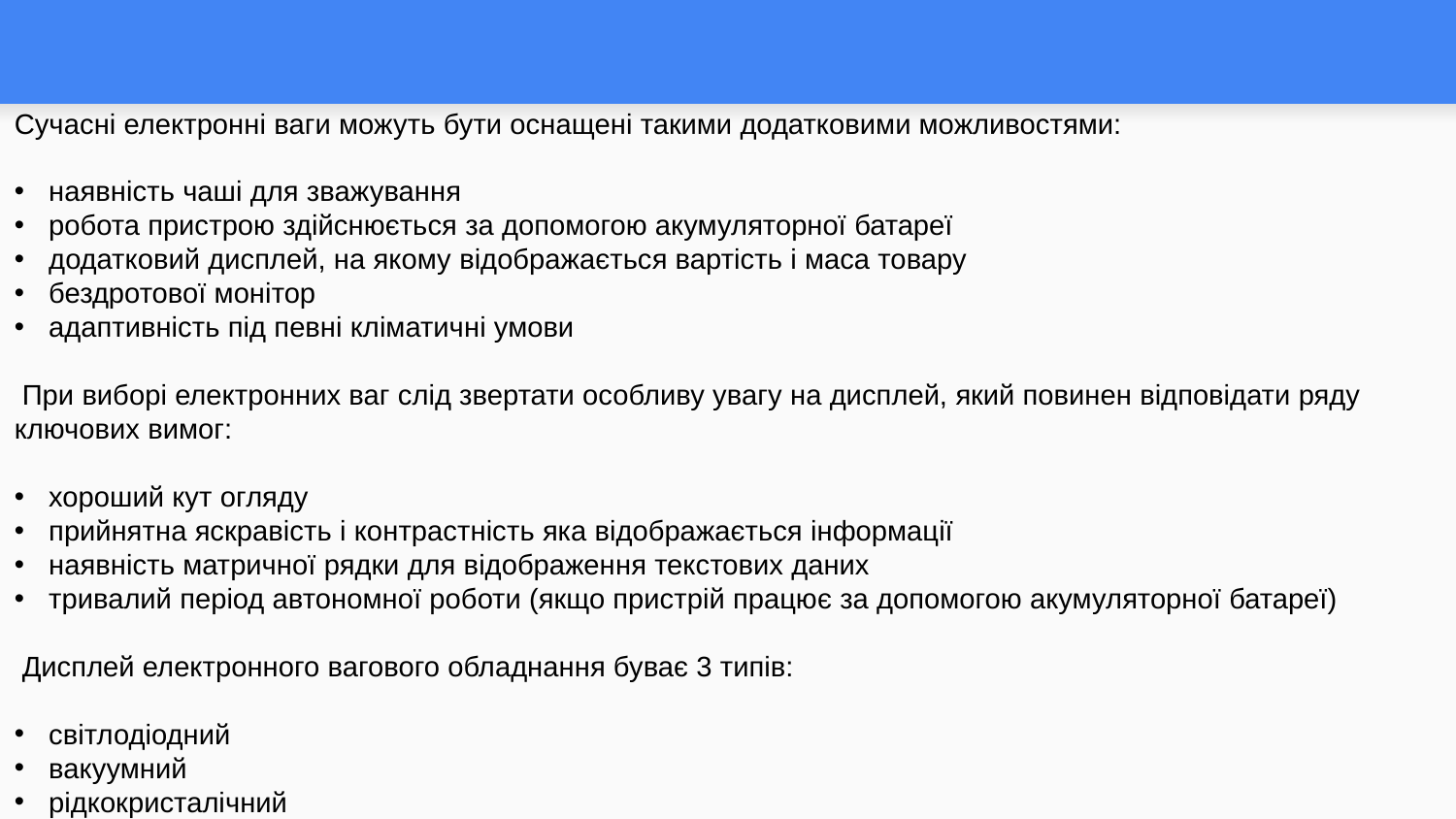

#
Сучасні електронні ваги можуть бути оснащені такими додатковими можливостями:
наявність чаші для зважування
робота пристрою здійснюється за допомогою акумуляторної батареї
додатковий дисплей, на якому відображається вартість і маса товару
бездротової монітор
адаптивність під певні кліматичні умови
 При виборі електронних ваг слід звертати особливу увагу на дисплей, який повинен відповідати ряду ключових вимог:
хороший кут огляду
прийнятна яскравість і контрастність яка відображається інформації
наявність матричної рядки для відображення текстових даних
тривалий період автономної роботи (якщо пристрій працює за допомогою акумуляторної батареї)
 Дисплей електронного вагового обладнання буває 3 типів:
світлодіодний
вакуумний
рідкокристалічний